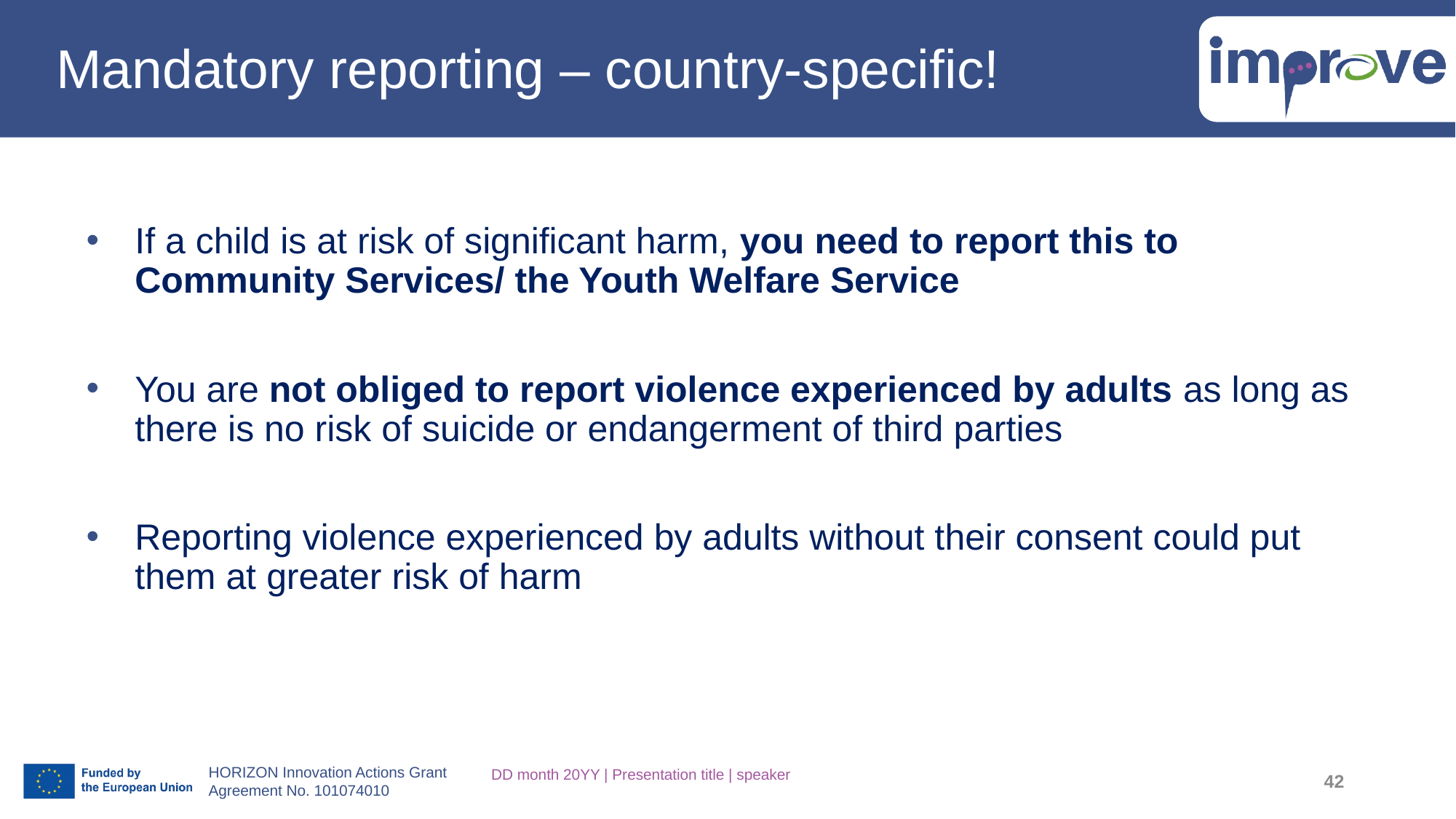

# Mandatory reporting – country-specific!
If a child is at risk of significant harm, you need to report this to Community Services/ the Youth Welfare Service

You are not obliged to report violence experienced by adults as long as there is no risk of suicide or endangerment of third parties

Reporting violence experienced by adults without their consent could put them at greater risk of harm
DD month 20YY | Presentation title | speaker
42